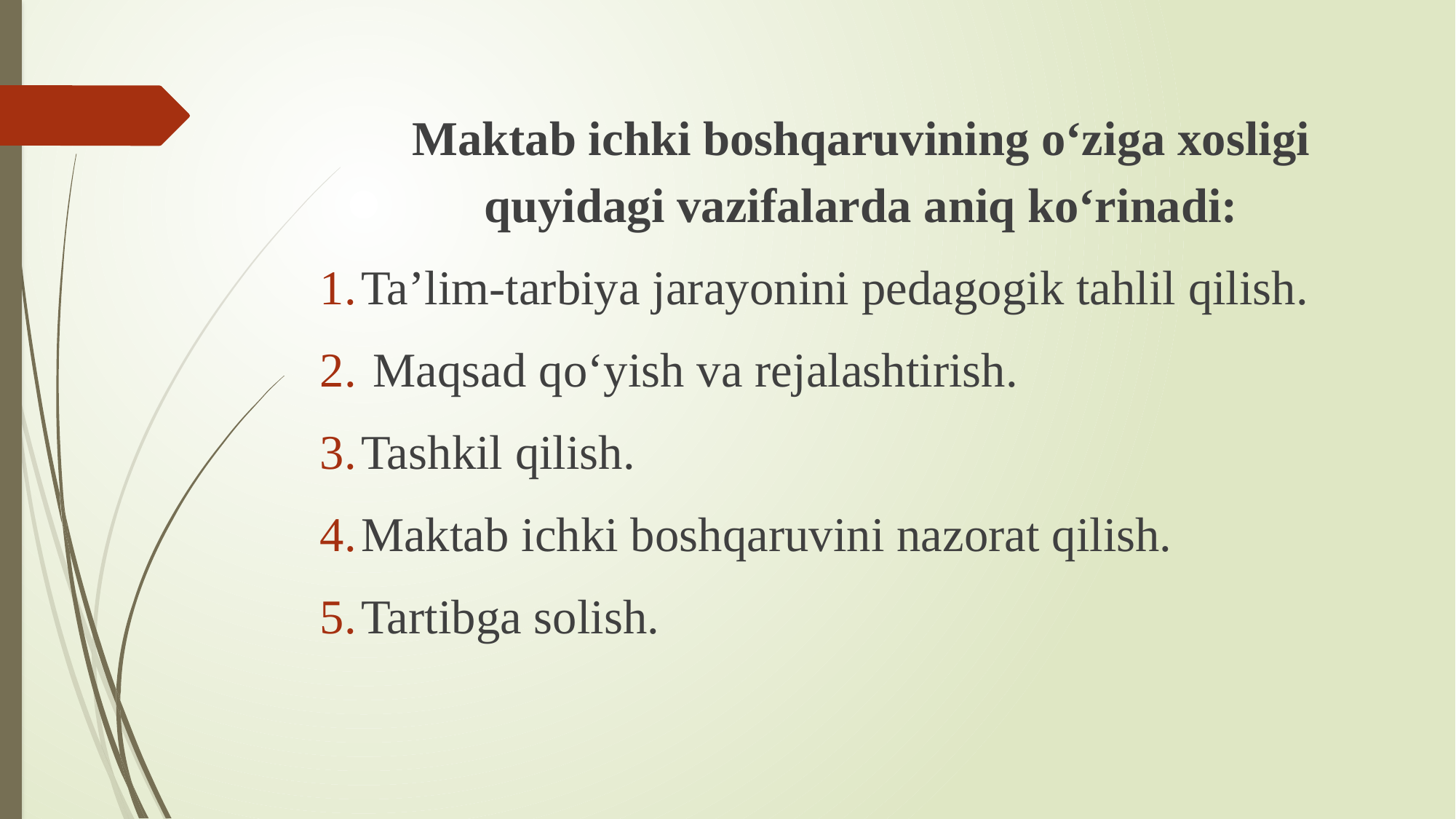

Maktab ichki boshqaruvining o‘ziga xosligi quyidagi vazifalarda aniq ko‘rinadi:
Ta’lim-tarbiya jarayonini pedagogik tahlil qilish.
 Maqsad qo‘yish va rejalashtirish.
Tashkil qilish.
Maktab ichki boshqaruvini nazorat qilish.
Tartibga solish.